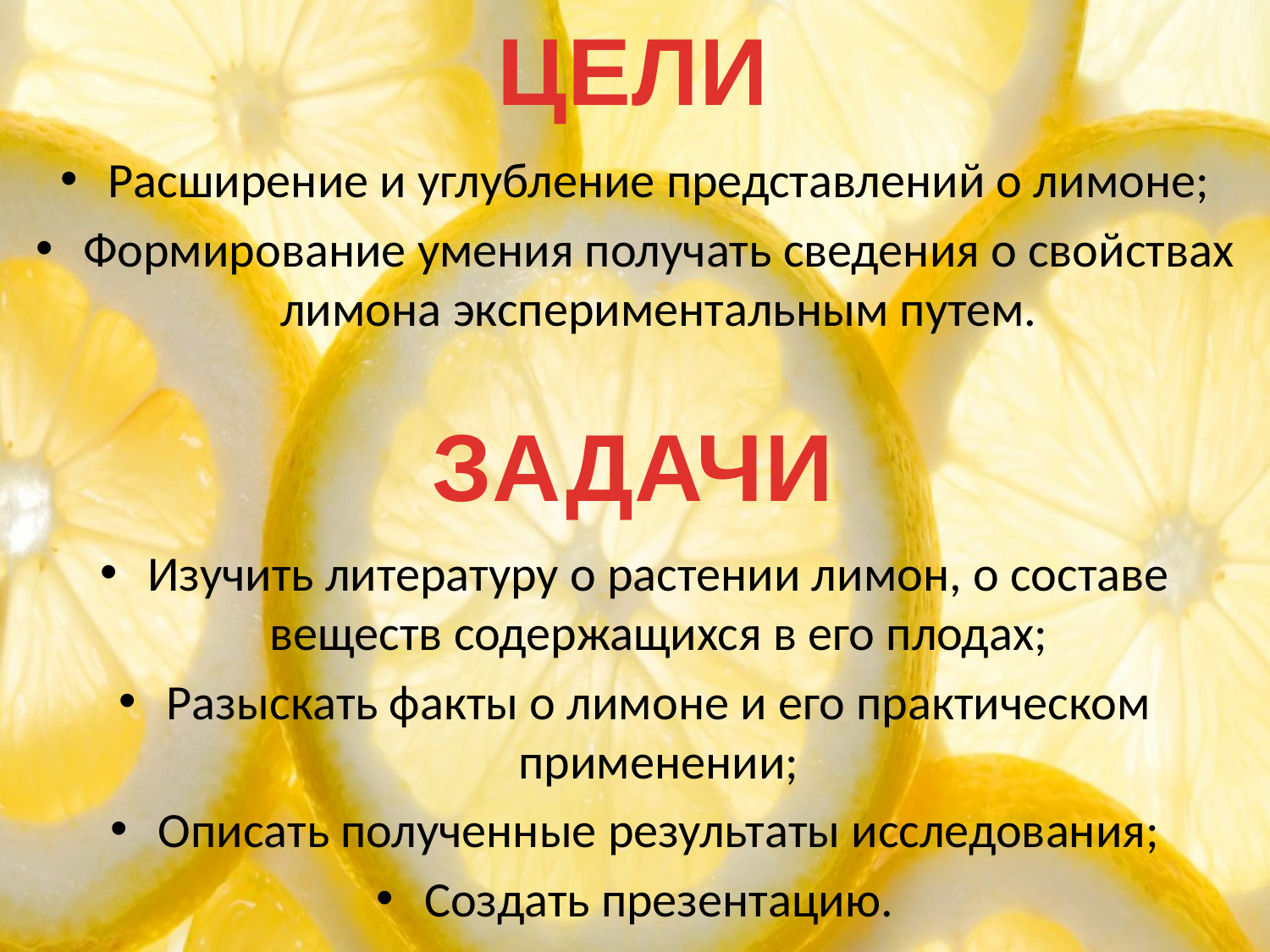

# ЦЕЛИ
Расширение и углубление представлений о лимоне;
Формирование умения получать сведения о свойствах лимона экспериментальным путем.
ЗАДАЧИ
Изучить литературу о растении лимон, о составе веществ содержащихся в его плодах;
Разыскать факты о лимоне и его практическом применении;
Описать полученные результаты исследования;
Создать презентацию.